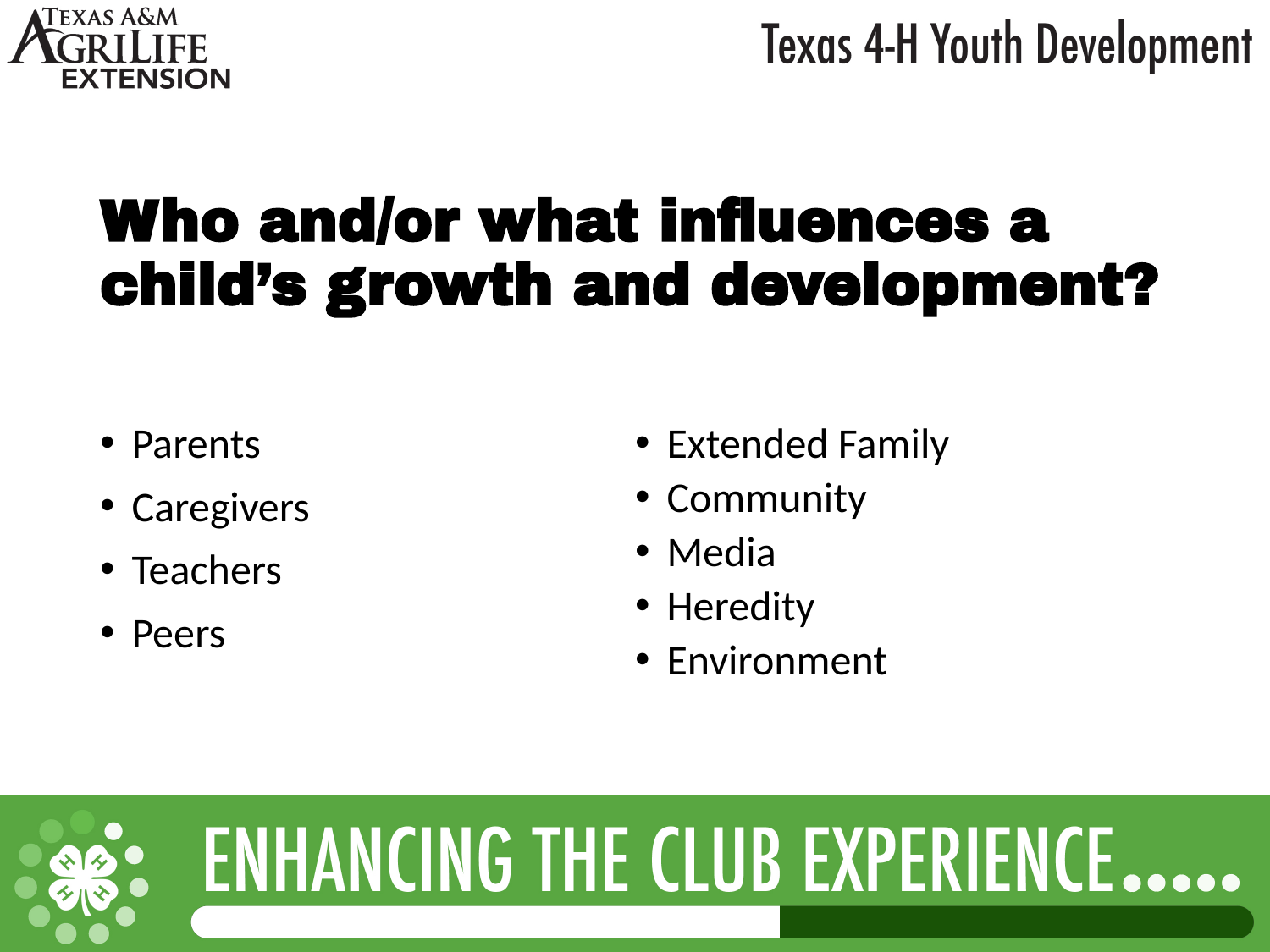

# Who and/or what influences a child’s growth and development?
Parents
Caregivers
Teachers
Peers
Extended Family
Community
Media
Heredity
Environment